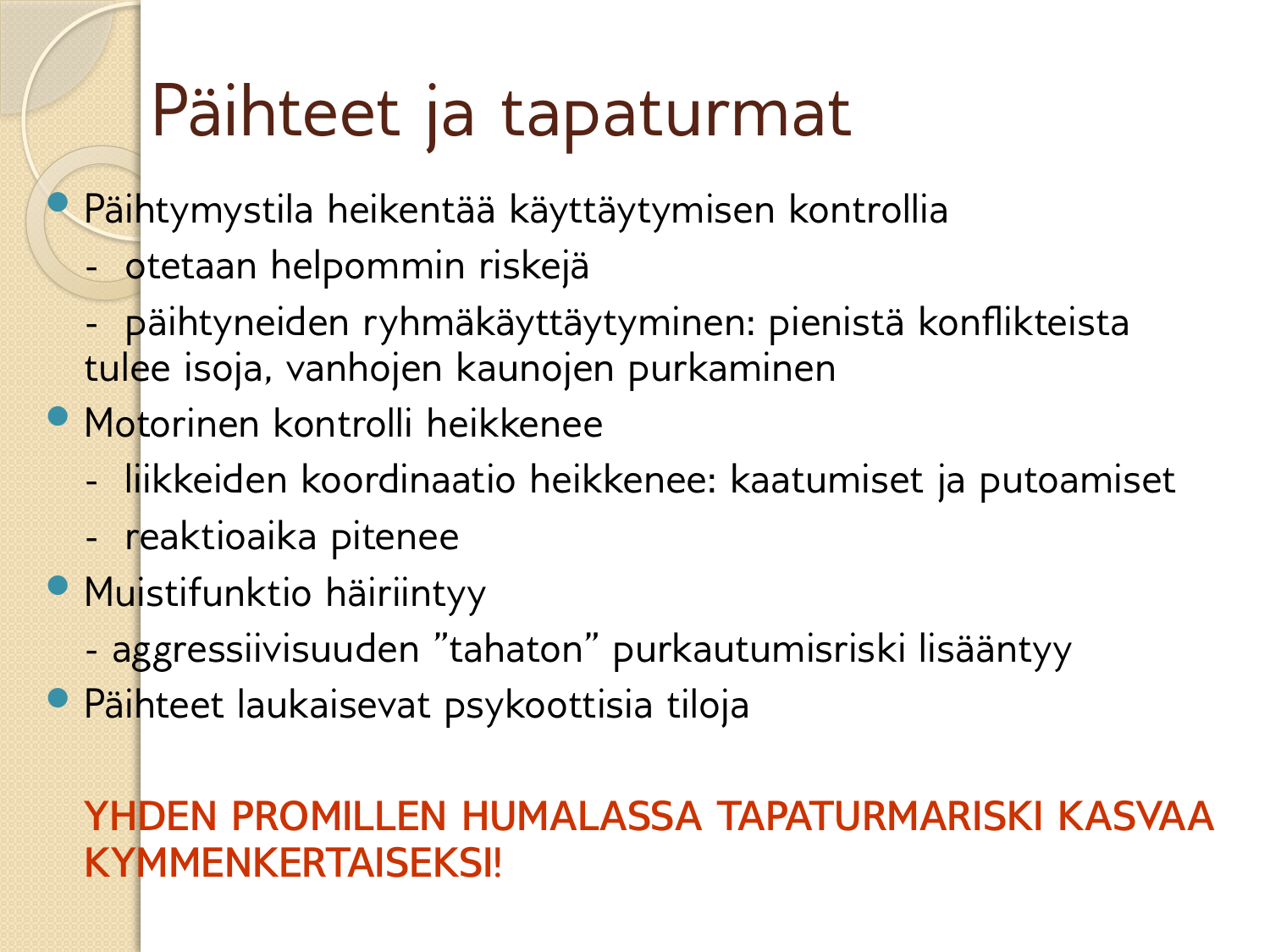

# Päihteet ja tapaturmat
Päihtymystila heikentää käyttäytymisen kontrollia
	-  otetaan helpommin riskejä
	-  päihtyneiden ryhmäkäyttäytyminen: pienistä konflikteista   tulee isoja, vanhojen kaunojen purkaminen
Motorinen kontrolli heikkenee
	-  liikkeiden koordinaatio heikkenee: kaatumiset ja putoamiset
	-  reaktioaika pitenee
Muistifunktio häiriintyy
	- aggressiivisuuden ”tahaton” purkautumisriski lisääntyy
Päihteet laukaisevat psykoottisia tiloja

	YHDEN PROMILLEN HUMALASSA TAPATURMARISKI KASVAA KYMMENKERTAISEKSI!